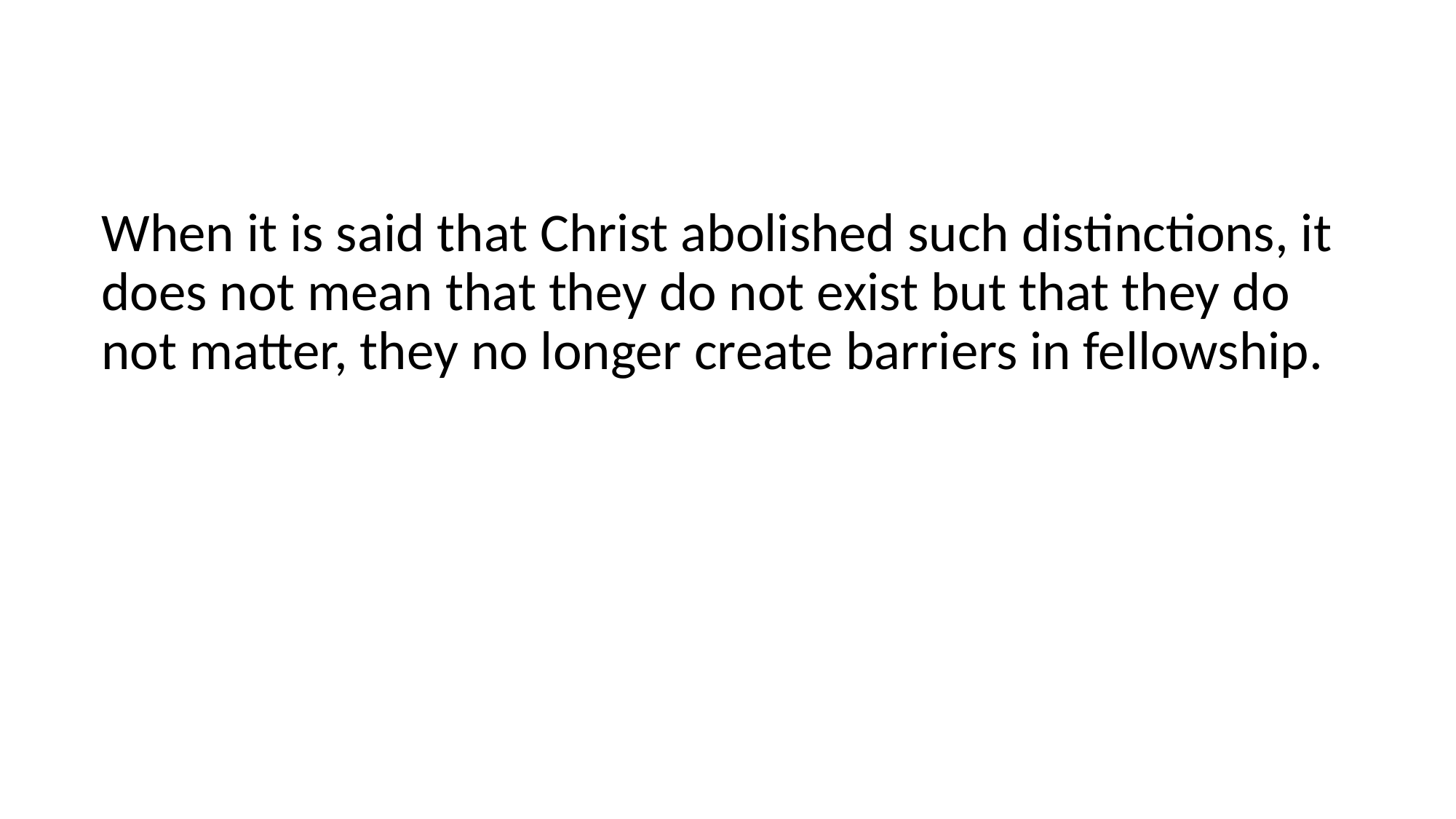

#
When it is said that Christ abolished such distinctions, it does not mean that they do not exist but that they do not matter, they no longer create barriers in fellowship.